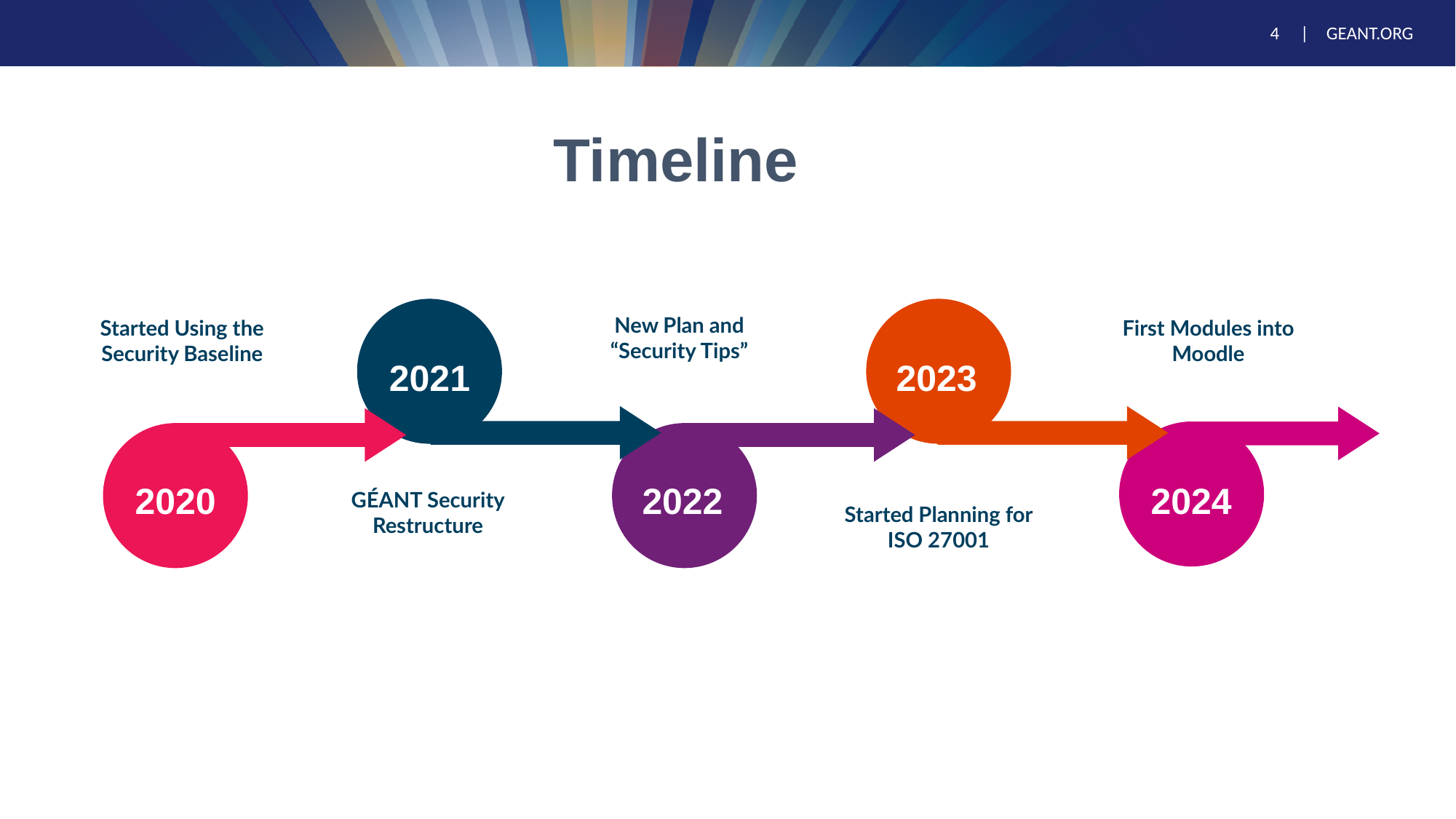

Timeline

New Plan and “Security Tips”
Started Using the Security Baseline
First Modules into Moodle
2021
2023

2020
2022
2024
GÉANT Security Restructure
Started Planning for ISO 27001